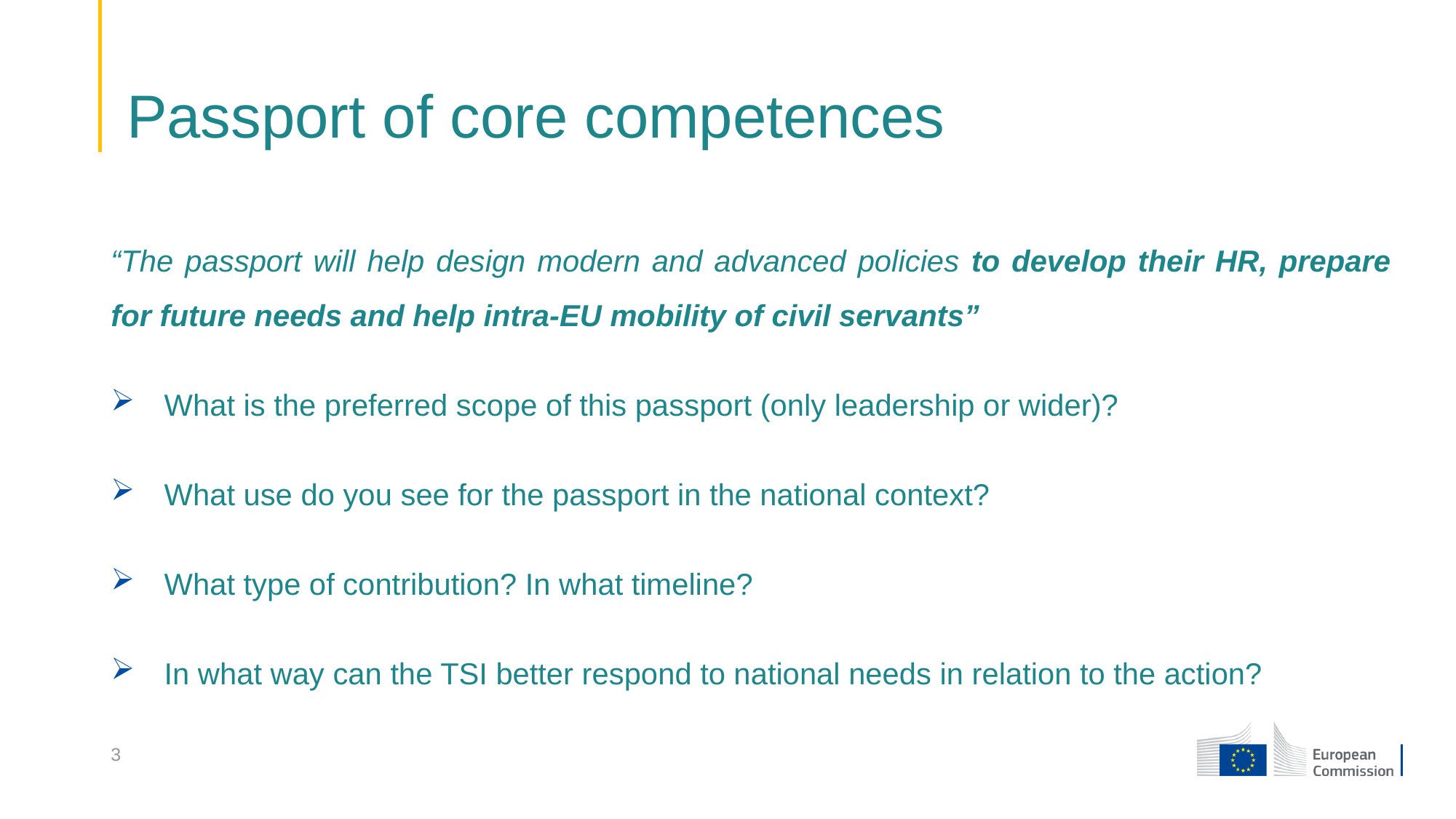

# Passport of core competences
“The passport will help design modern and advanced policies to develop their HR, prepare for future needs and help intra-EU mobility of civil servants”
What is the preferred scope of this passport (only leadership or wider)?
What use do you see for the passport in the national context?
What type of contribution? In what timeline?
In what way can the TSI better respond to national needs in relation to the action?

3